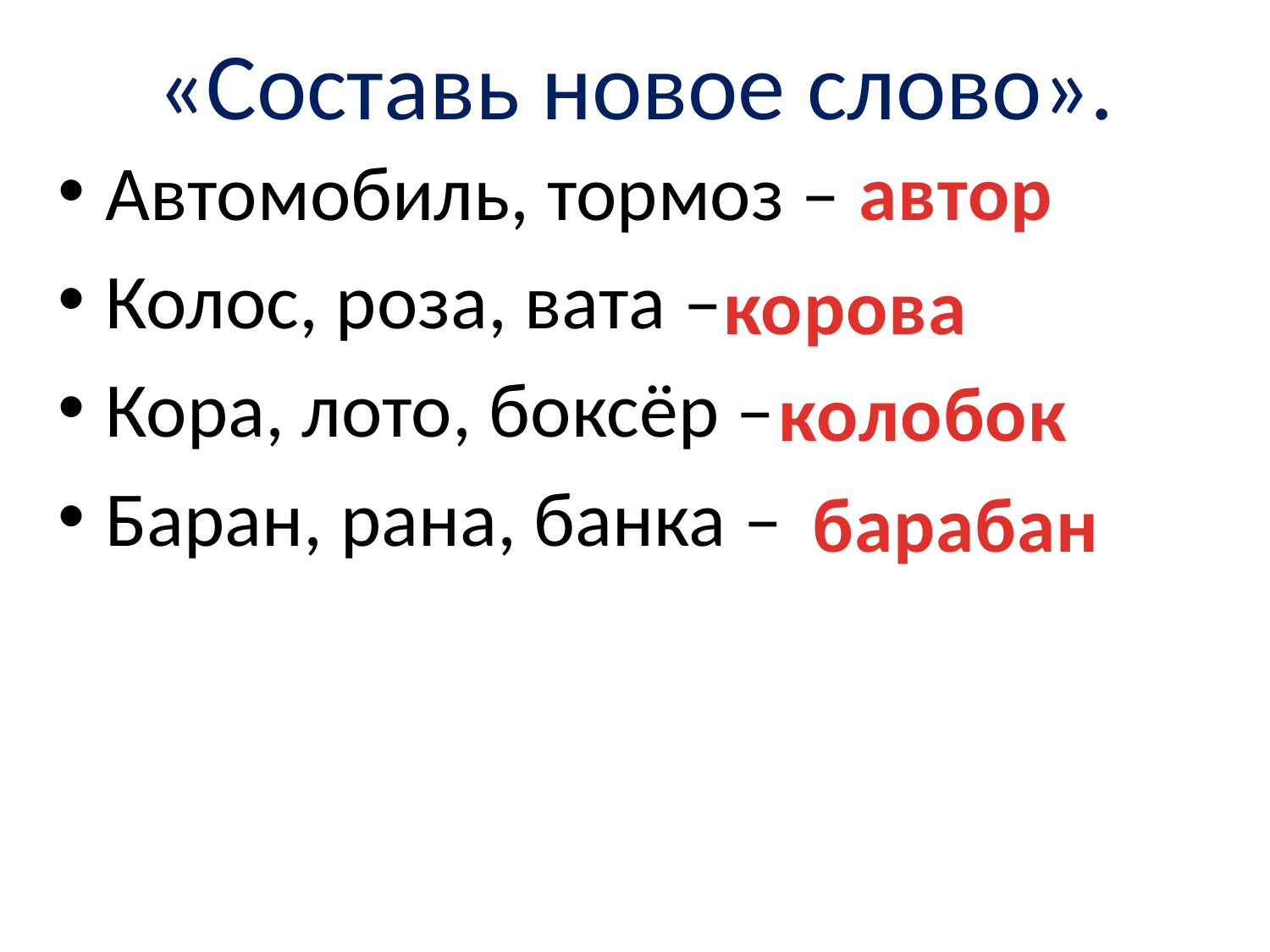

# «Составь новое слово».
автор
Автомобиль, тормоз –
Колос, роза, вата –
Кора, лото, боксёр –
Баран, рана, банка –
корова
колобок
барабан